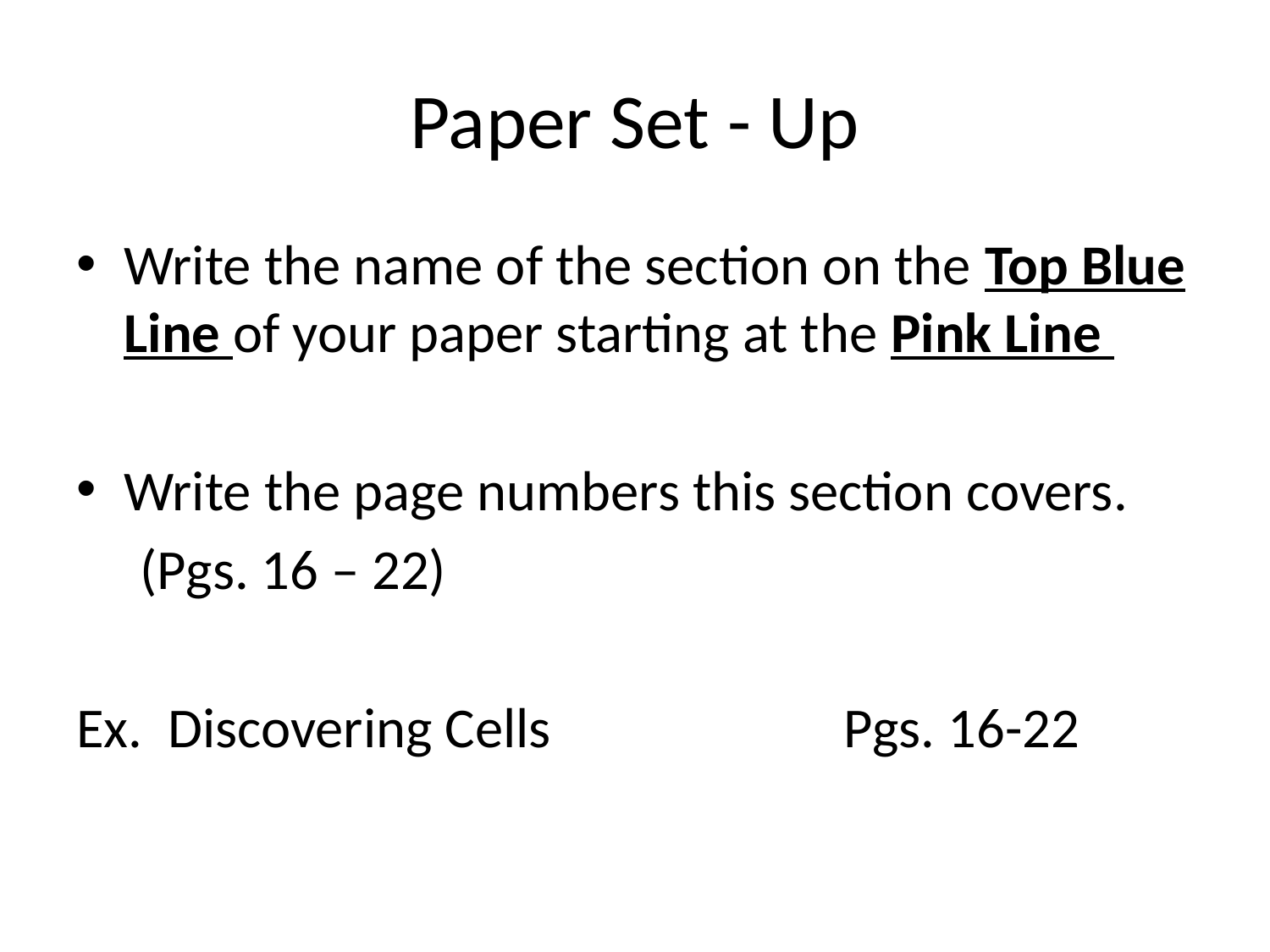

# Paper Set - Up
Write the name of the section on the Top Blue Line of your paper starting at the Pink Line

Write the page numbers this section covers.
     (Pgs. 16 – 22)

Ex.  Discovering Cells                       Pgs. 16-22